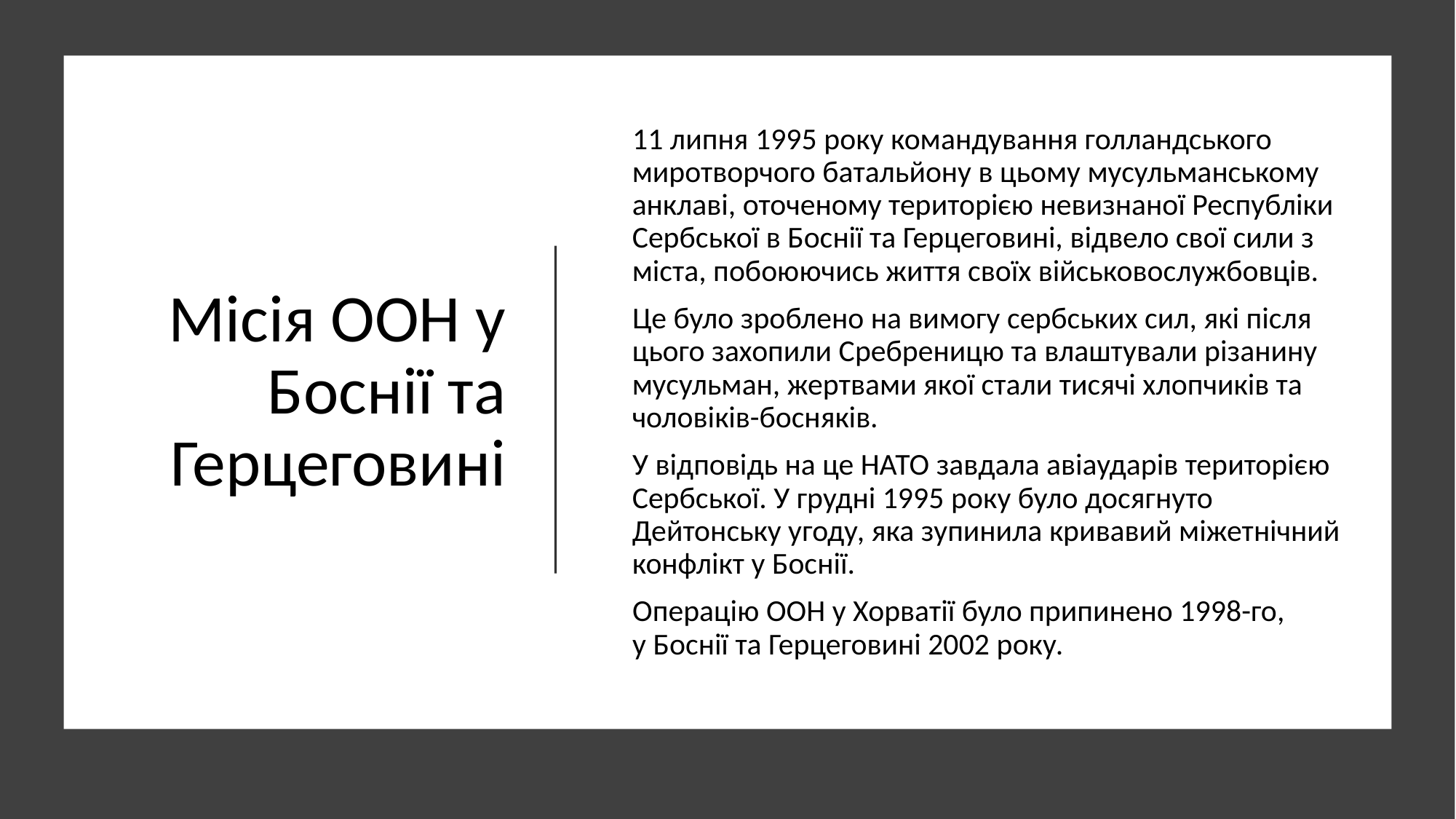

# Місія ООН у Боснії та Герцеговині
    11 липня 1995 року командування голландського миротворчого батальйону в цьому мусульманському анклаві, оточеному територією невизнаної Республіки Сербської в Боснії та Герцеговині, відвело свої сили з міста, побоюючись життя своїх військовослужбовців.
    Це було зроблено на вимогу сербських сил, які після цього захопили Сребреницю та влаштували різанину мусульман, жертвами якої стали тисячі хлопчиків та чоловіків-босняків.
    У відповідь на це НАТО завдала авіаударів територією Сербської. У грудні 1995 року було досягнуто Дейтонську угоду, яка зупинила кривавий міжетнічний конфлікт у Боснії.
    Операцію ООН у Хорватії було припинено 1998-го, 
    у Боснії та Герцеговині 2002 року.